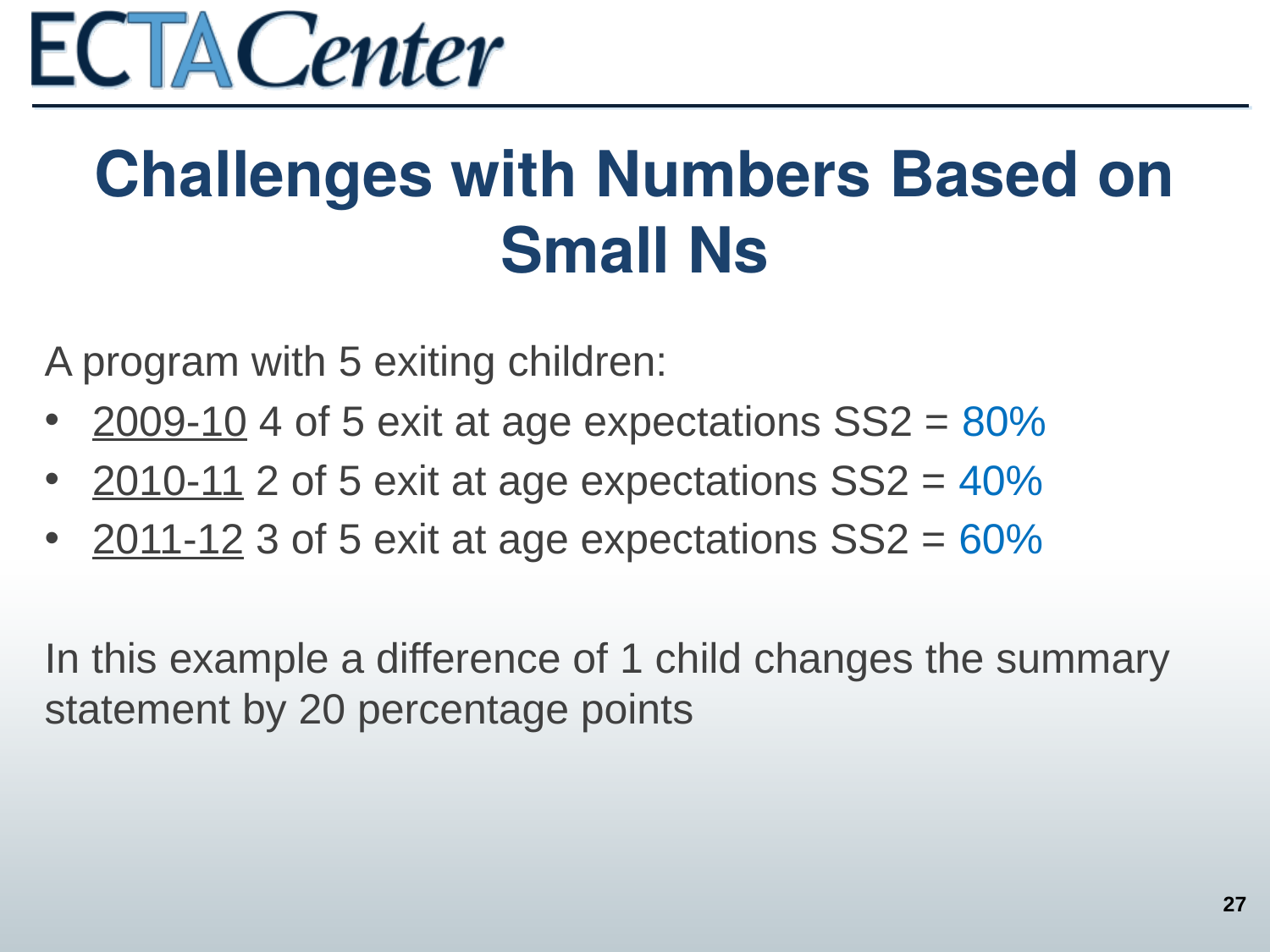

# Challenges with Numbers Based on Small Ns
A program with 5 exiting children:
2009-10 4 of 5 exit at age expectations SS2 = 80%
2010-11 2 of 5 exit at age expectations SS2 = 40%
2011-12 3 of 5 exit at age expectations SS2 = 60%

In this example a difference of 1 child changes the summary statement by 20 percentage points

27